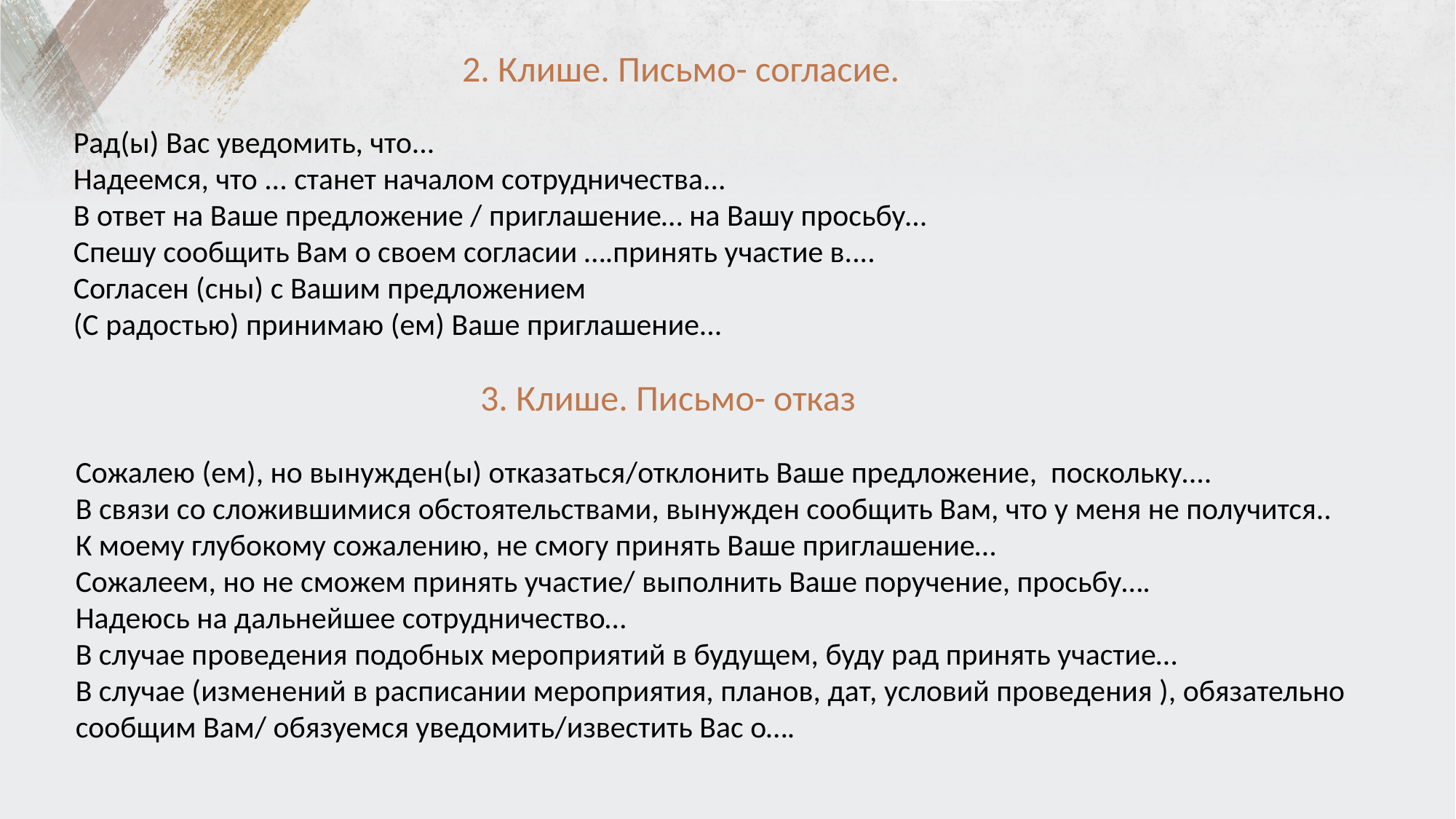

# 2. Клише. Письмо- согласие.

Рад(ы) Вас уведомить, что...
Надеемся, что ... станет началом сотрудничества...
В ответ на Ваше предложение / приглашение… на Вашу просьбу…
Спешу сообщить Вам о своем согласии ….принять участие в....
Согласен (сны) с Вашим предложением
(С радостью) принимаю (ем) Ваше приглашение...

3. Клише. Письмо- отказ
Сожалею (ем), но вынужден(ы) отказаться/отклонить Ваше предложение,  поскольку....
В связи со сложившимися обстоятельствами, вынужден сообщить Вам, что у меня не получится..
К моему глубокому сожалению, не cмогу принять Ваше приглашение…
Сожалеем, но не сможем принять участие/ выполнить Ваше поручение, просьбу….
Надеюсь на дальнейшее сотрудничество…
В случае проведения подобных мероприятий в будущем, буду рад принять участие…
В случае (изменений в расписании мероприятия, планов, дат, условий проведения ), обязательно сообщим Вам/ обязуемся уведомить/известить Вас о….